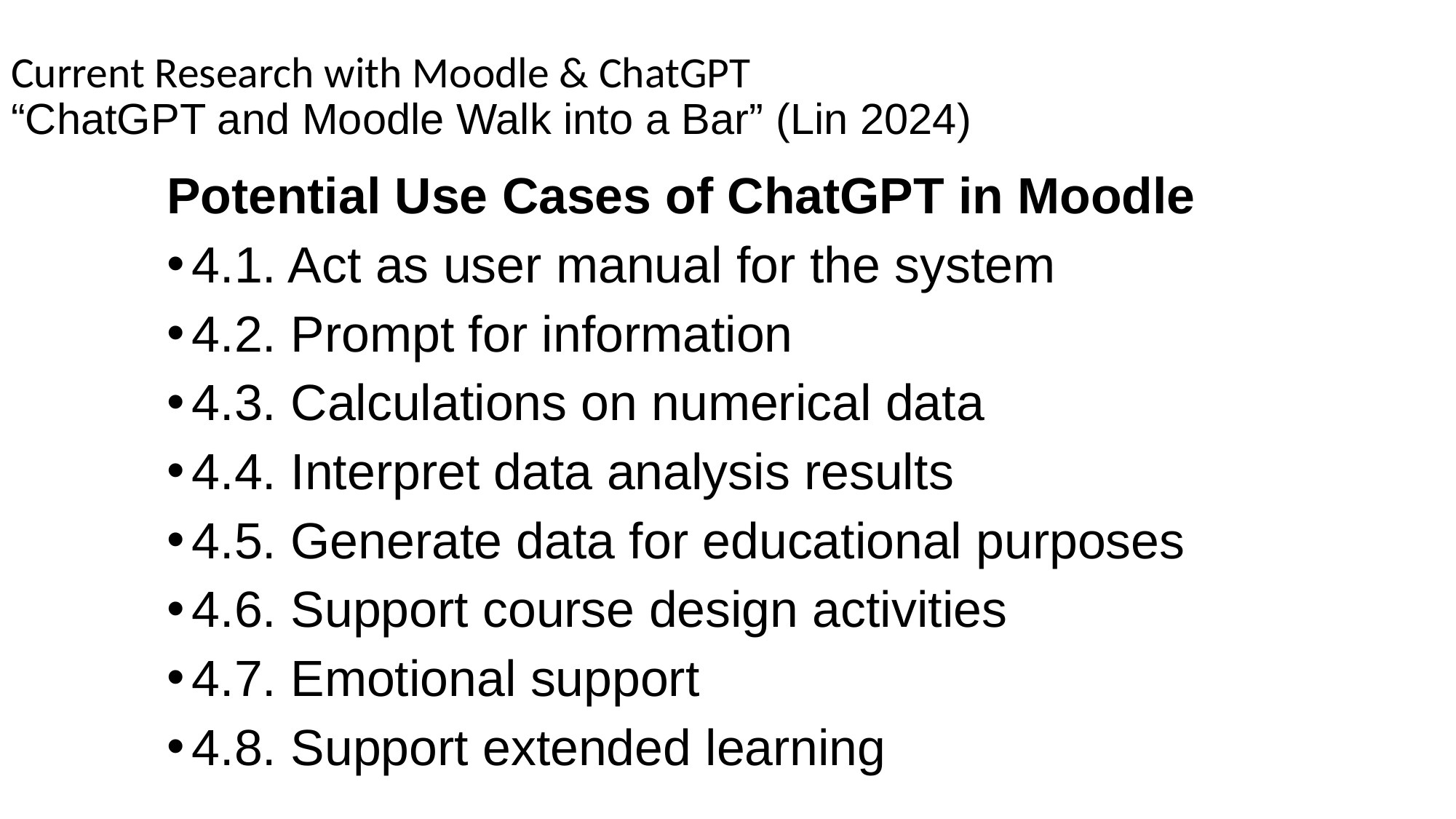

# Current Research with Moodle & ChatGPT “ChatGPT and Moodle Walk into a Bar” (Lin 2024)
Potential Use Cases of ChatGPT in Moodle
4.1. Act as user manual for the system
4.2. Prompt for information
4.3. Calculations on numerical data
4.4. Interpret data analysis results
4.5. Generate data for educational purposes
4.6. Support course design activities
4.7. Emotional support
4.8. Support extended learning